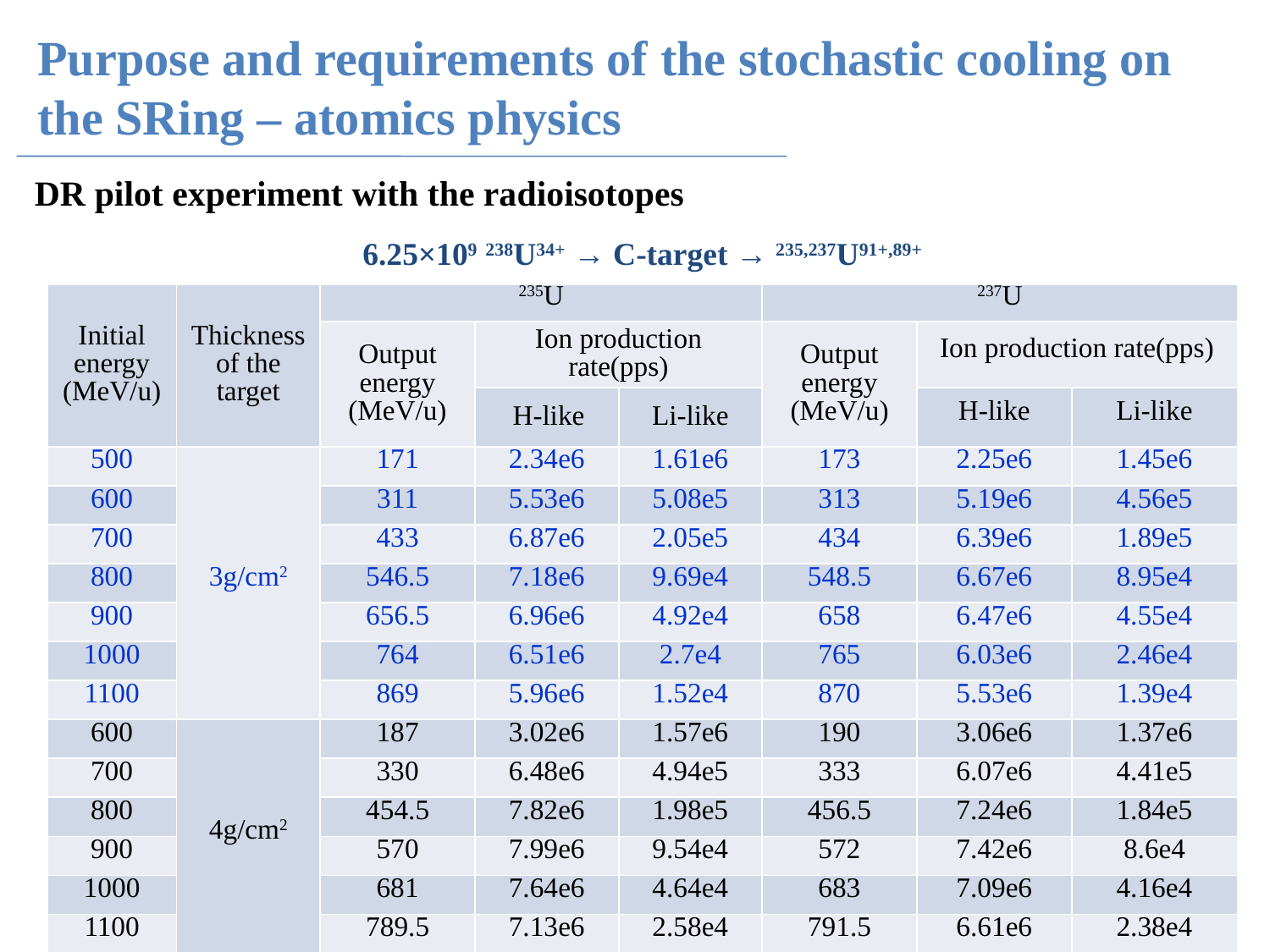

# Purpose and requirements of the stochastic cooling on the SRing – atomics physics

DR pilot experiment with the radioisotopes
| 6.25×109 238U34+ → C-target → 235,237U91+,89+ |  |  |  |  |  |  |  |
| --- | --- | --- | --- | --- | --- | --- | --- |
| Initial energy (MeV/u) | Thickness of the target | 235U |  |  | 237U |  |  |
|  |  | Output energy (MeV/u) | Ion production rate(pps) |  | Output energy (MeV/u) | Ion production rate(pps) |  |
|  |  |  | H-like | Li-like |  | H-like | Li-like |
| 500 | 3g/cm2 | 171 | 2.34e6 | 1.61e6 | 173 | 2.25e6 | 1.45e6 |
| 600 |  | 311 | 5.53e6 | 5.08e5 | 313 | 5.19e6 | 4.56e5 |
| 700 |  | 433 | 6.87e6 | 2.05e5 | 434 | 6.39e6 | 1.89e5 |
| 800 |  | 546.5 | 7.18e6 | 9.69e4 | 548.5 | 6.67e6 | 8.95e4 |
| 900 |  | 656.5 | 6.96e6 | 4.92e4 | 658 | 6.47e6 | 4.55e4 |
| 1000 |  | 764 | 6.51e6 | 2.7e4 | 765 | 6.03e6 | 2.46e4 |
| 1100 |  | 869 | 5.96e6 | 1.52e4 | 870 | 5.53e6 | 1.39e4 |
| 600 | 4g/cm2 | 187 | 3.02e6 | 1.57e6 | 190 | 3.06e6 | 1.37e6 |
| 700 |  | 330 | 6.48e6 | 4.94e5 | 333 | 6.07e6 | 4.41e5 |
| 800 |  | 454.5 | 7.82e6 | 1.98e5 | 456.5 | 7.24e6 | 1.84e5 |
| 900 |  | 570 | 7.99e6 | 9.54e4 | 572 | 7.42e6 | 8.6e4 |
| 1000 |  | 681 | 7.64e6 | 4.64e4 | 683 | 7.09e6 | 4.16e4 |
| 1100 |  | 789.5 | 7.13e6 | 2.58e4 | 791.5 | 6.61e6 | 2.38e4 |
6